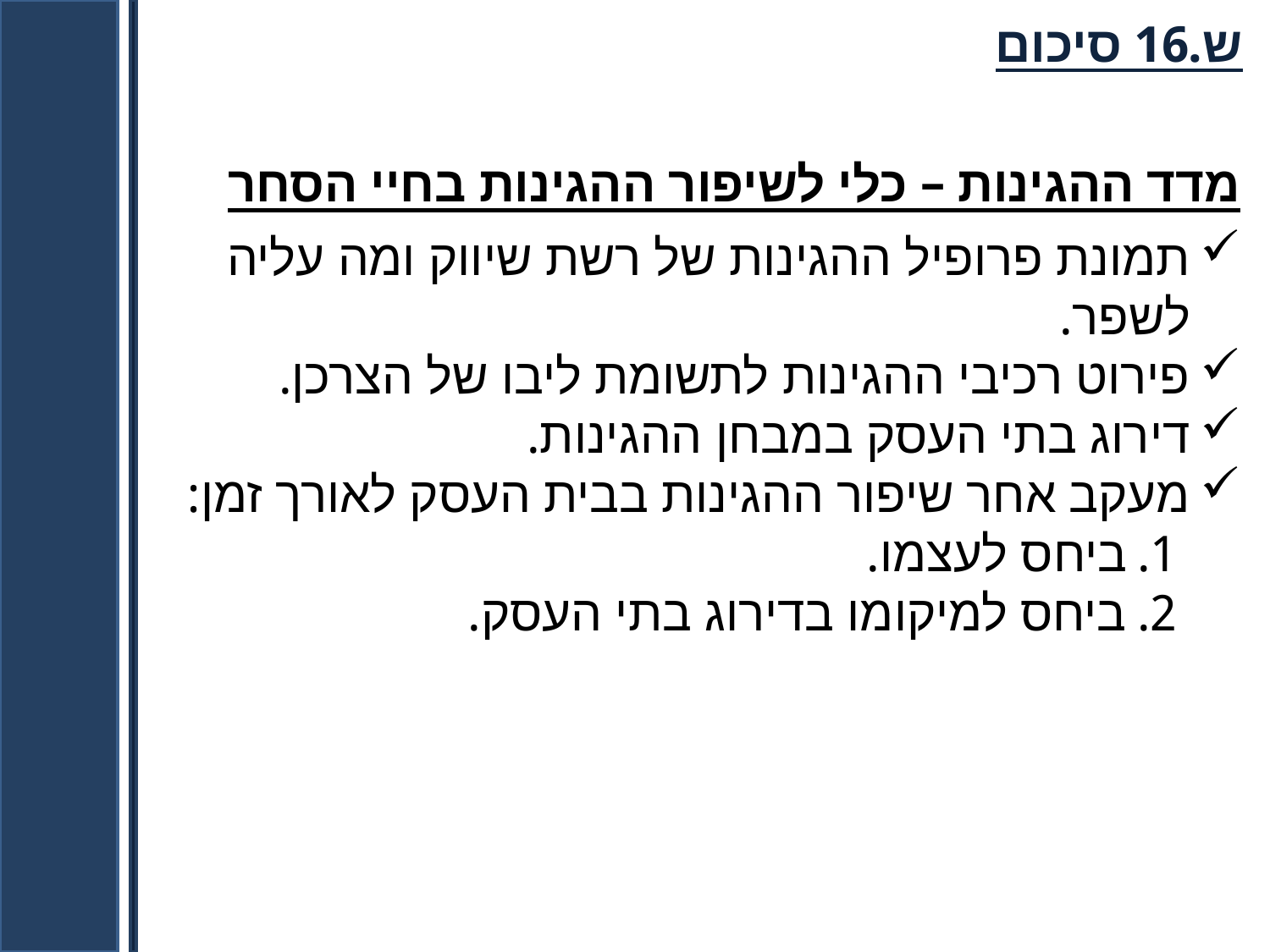

ש.16 סיכום
מדד ההגינות – כלי לשיפור ההגינות בחיי הסחר

תמונת פרופיל ההגינות של רשת שיווק ומה עליה לשפר.
פירוט רכיבי ההגינות לתשומת ליבו של הצרכן.
דירוג בתי העסק במבחן ההגינות.
מעקב אחר שיפור ההגינות בבית העסק לאורך זמן:
ביחס לעצמו.
ביחס למיקומו בדירוג בתי העסק.